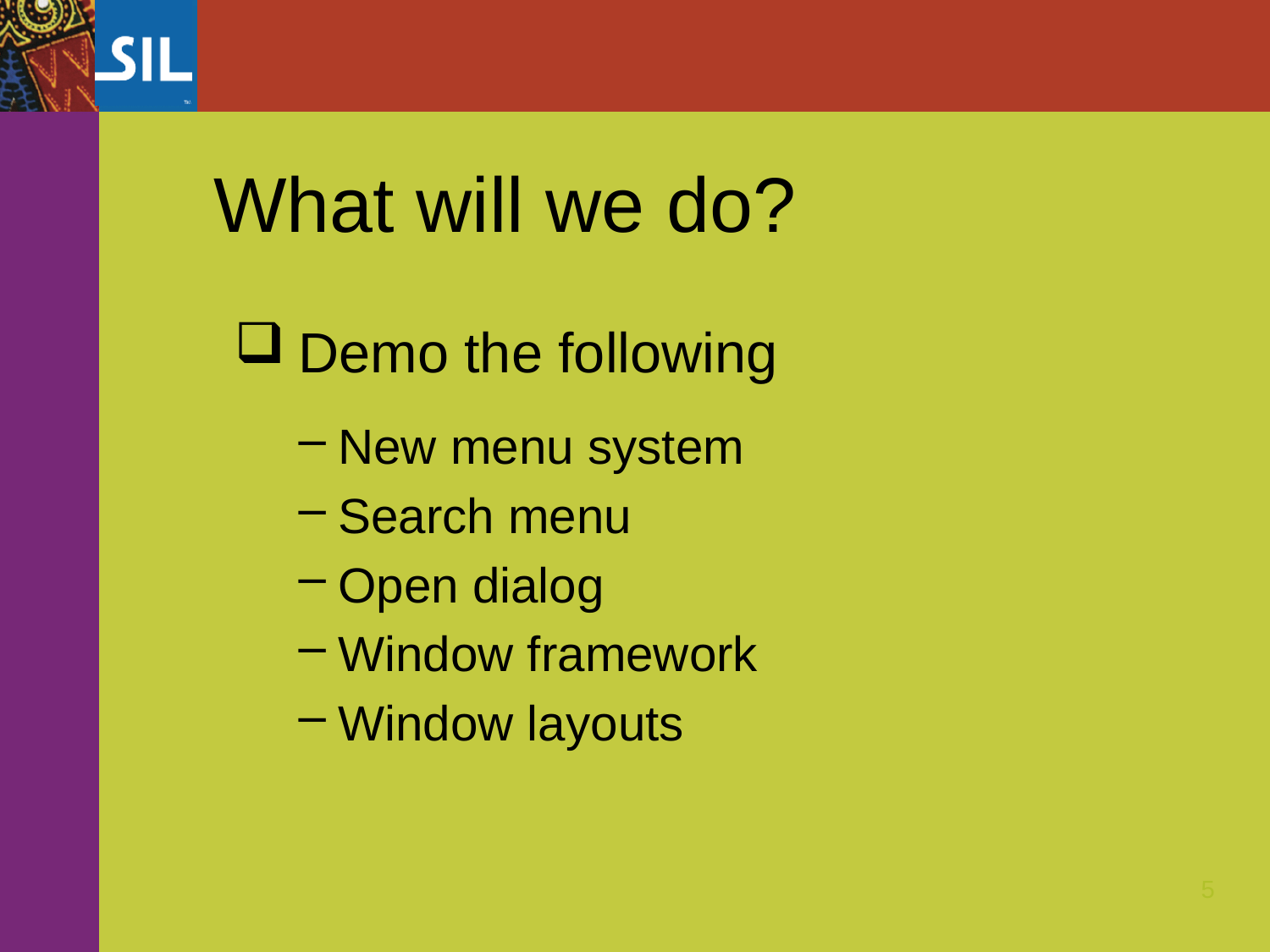

# What will we do?
Demo the following
New menu system
Search menu
Open dialog
Window framework
Window layouts

5